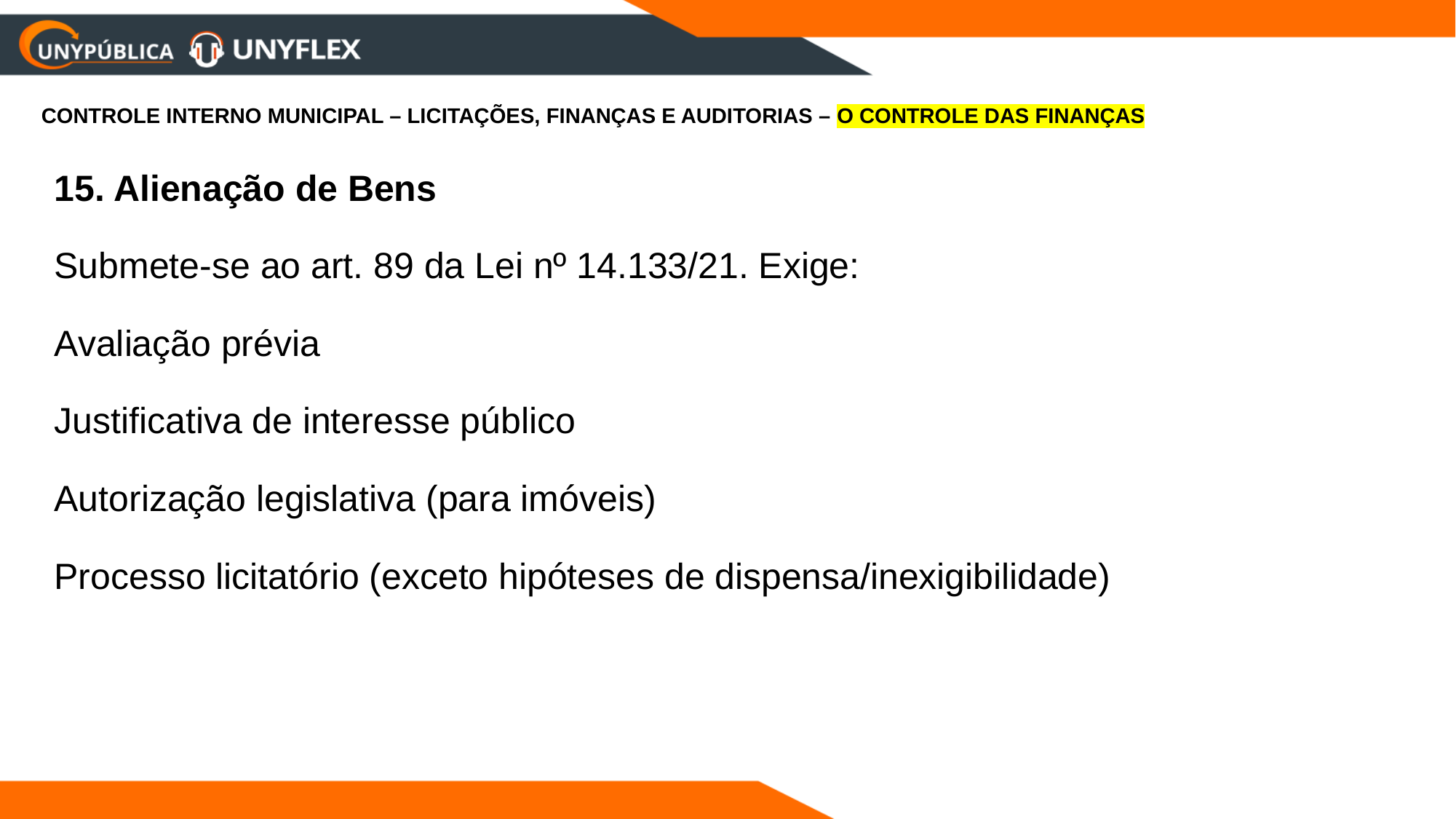

CONTROLE INTERNO MUNICIPAL – LICITAÇÕES, FINANÇAS E AUDITORIAS – O CONTROLE DAS FINANÇAS
15. Alienação de Bens
Submete-se ao art. 89 da Lei nº 14.133/21. Exige:
Avaliação prévia
Justificativa de interesse público
Autorização legislativa (para imóveis)
Processo licitatório (exceto hipóteses de dispensa/inexigibilidade)